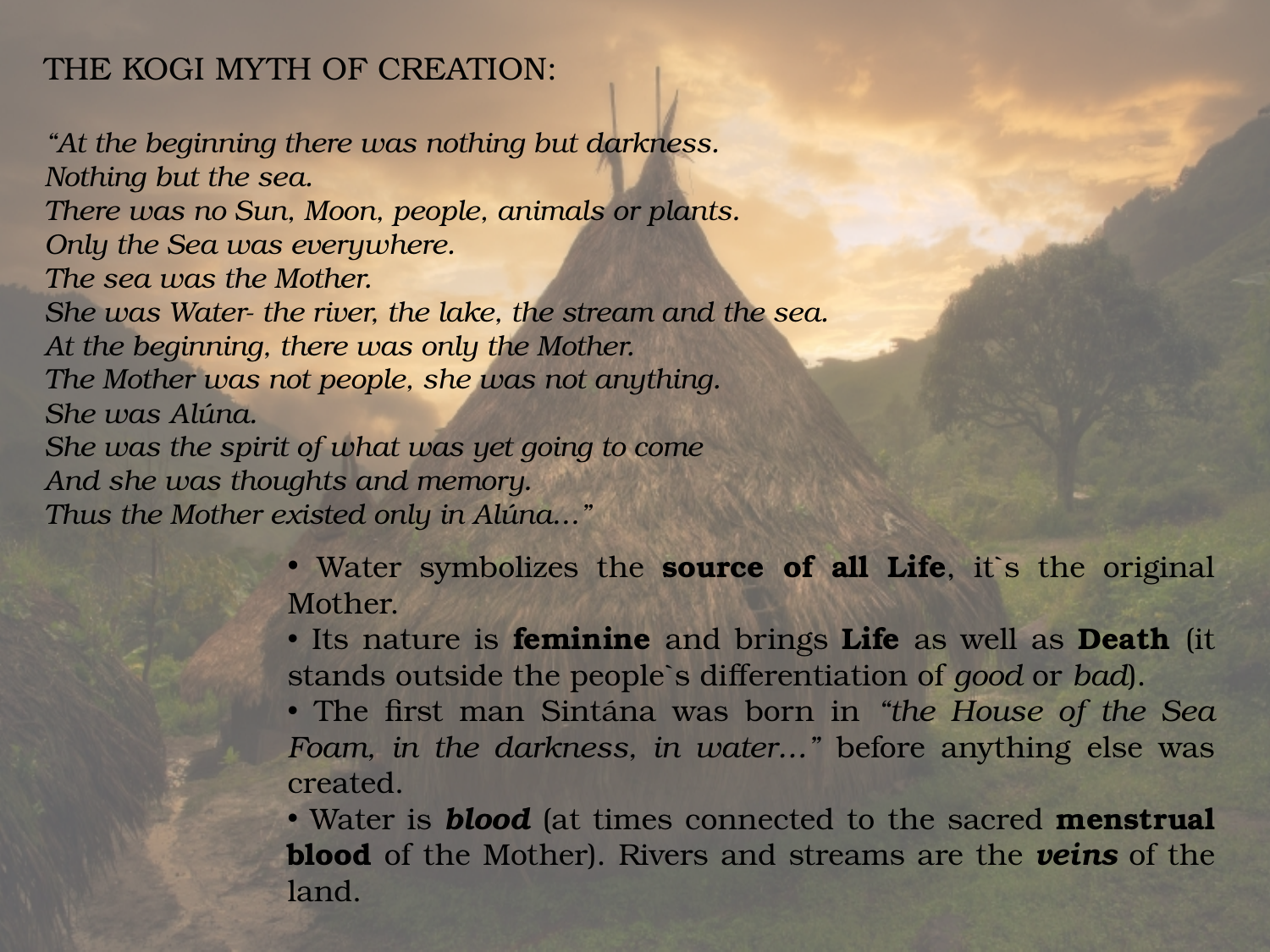

THE KOGI MYTH OF CREATION:
“At the beginning there was nothing but darkness.
Nothing but the sea.
There was no Sun, Moon, people, animals or plants.
Only the Sea was everywhere.
The sea was the Mother.
She was Water- the river, the lake, the stream and the sea.
At the beginning, there was only the Mother.
The Mother was not people, she was not anything. 
She was Alúna.
She was the spirit of what was yet going to come
And she was thoughts and memory.
Thus the Mother existed only in Alúna…”

 Water symbolizes the source of all Life, it`s the original Mother.
 Its nature is feminine and brings Life as well as Death (it stands outside the people`s differentiation of good or bad).
 The first man Sintána was born in “the House of the Sea Foam, in the darkness, in water…” before anything else was created.
 Water is blood (at times connected to the sacred menstrual blood of the Mother). Rivers and streams are the veins of the land.